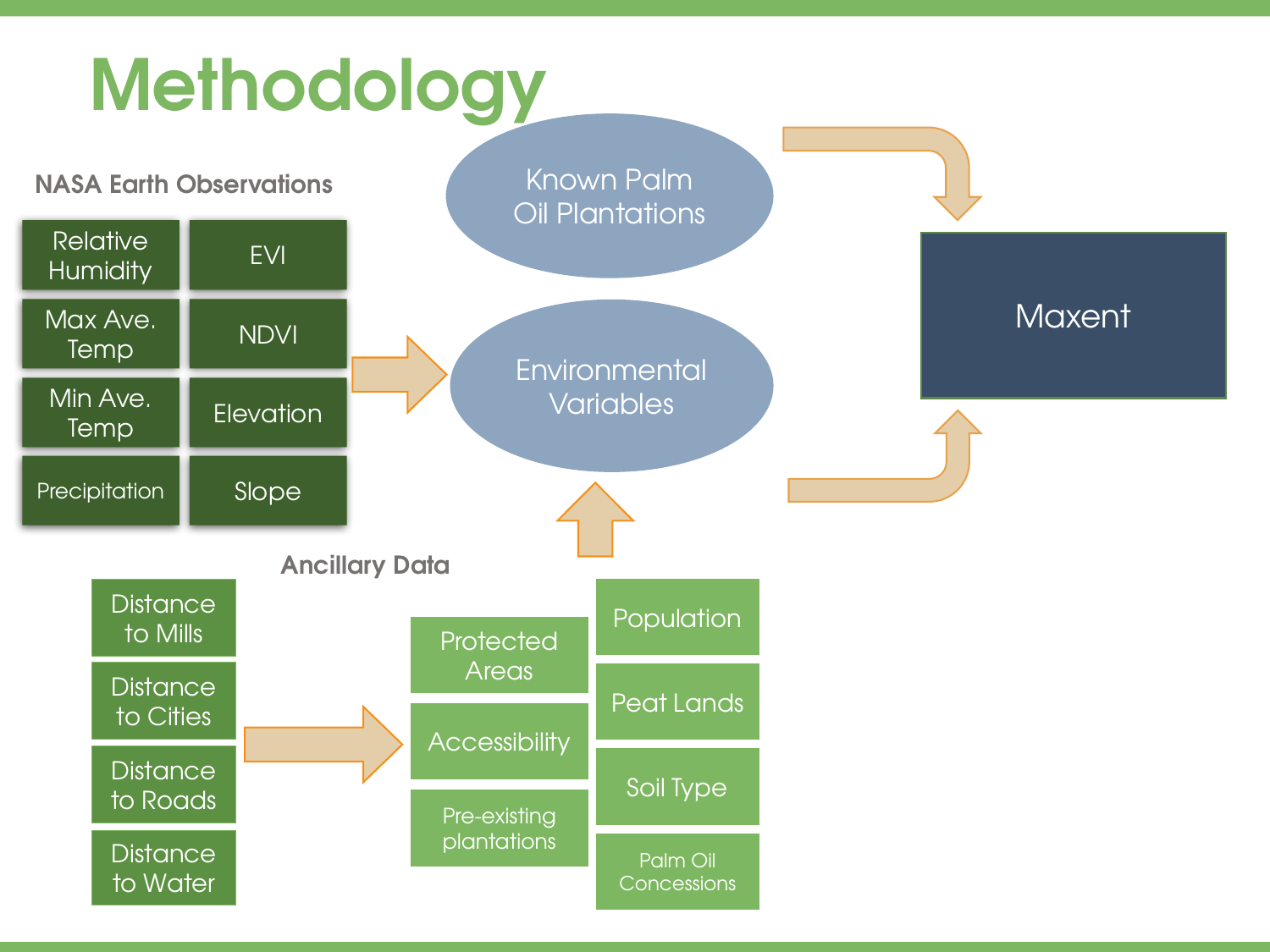

Methodology

Known Palm Oil Plantations
NASA Earth Observations
Relative Humidity
EVI
Max Ave. Temp
NDVI
Min Ave. Temp
Elevation
Precipitation
Slope
Maxent
Environmental Variables

Ancillary Data
Distance to Mills
Distance to Cities
Distance to Roads
Distance to Water
Population
Protected Areas
Peat Lands
Accessibility
Soil Type
Pre-existing plantations
Palm Oil Concessions